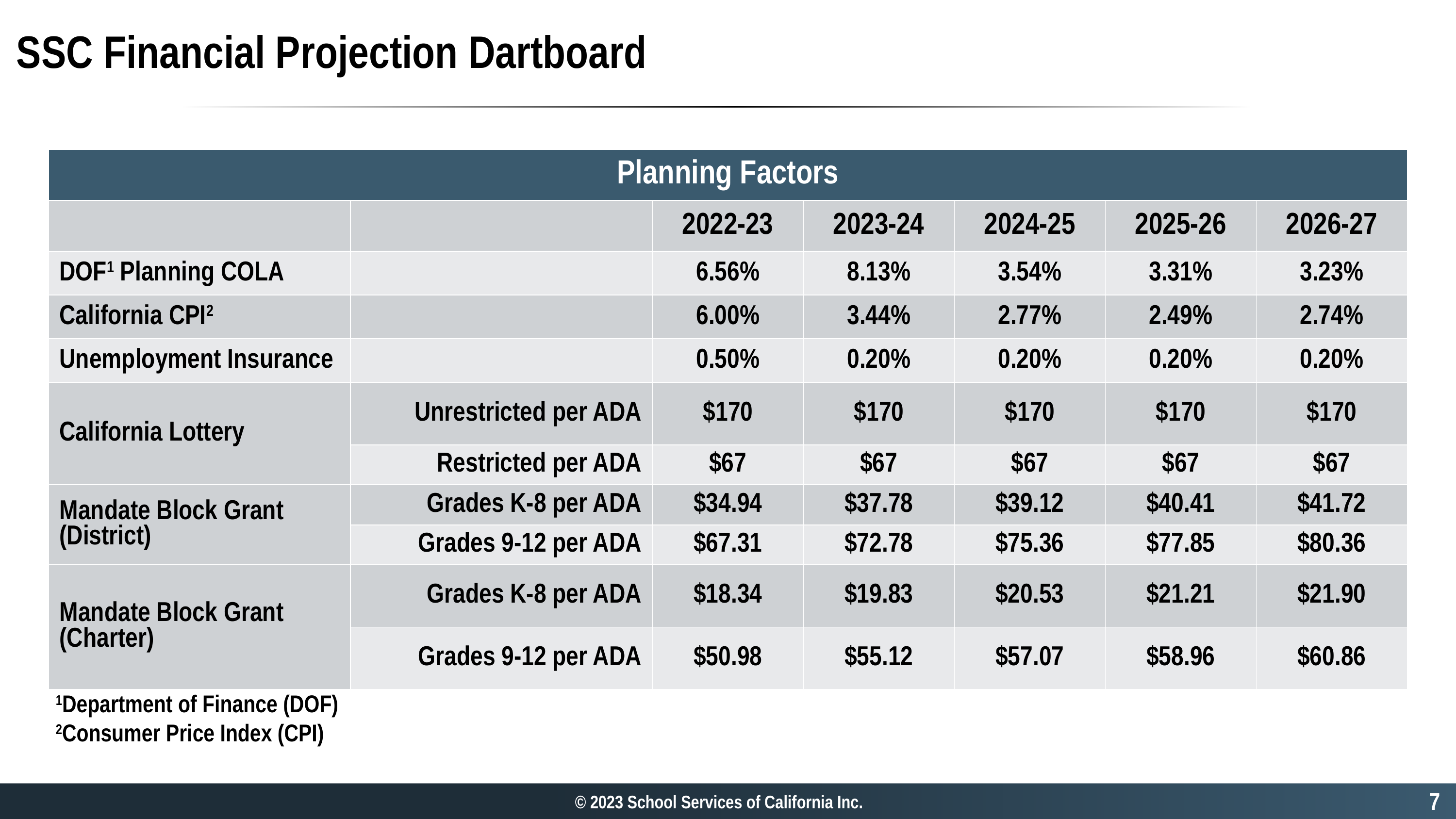

# SSC Financial Projection Dartboard
| Planning Factors |  |  |  |  |  |  |
| --- | --- | --- | --- | --- | --- | --- |
|  |  | 2022-23 | 2023-24 | 2024-25 | 2025-26 | 2026-27 |
| DOF1 Planning COLA |  | 6.56% | 8.13% | 3.54% | 3.31% | 3.23% |
| California CPI2 |  | 6.00% | 3.44% | 2.77% | 2.49% | 2.74% |
| Unemployment Insurance |  | 0.50% | 0.20% | 0.20% | 0.20% | 0.20% |
| California Lottery | Unrestricted per ADA | $170 | $170 | $170 | $170 | $170 |
|  | Restricted per ADA | $67 | $67 | $67 | $67 | $67 |
| Mandate Block Grant (District) | Grades K-8 per ADA | $34.94 | $37.78 | $39.12 | $40.41 | $41.72 |
|  | Grades 9-12 per ADA | $67.31 | $72.78 | $75.36 | $77.85 | $80.36 |
| Mandate Block Grant (Charter) | Grades K-8 per ADA | $18.34 | $19.83 | $20.53 | $21.21 | $21.90 |
|  | Grades 9-12 per ADA | $50.98 | $55.12 | $57.07 | $58.96 | $60.86 |
1Department of Finance (DOF)
2Consumer Price Index (CPI)
7
© 2023 School Services of California Inc.